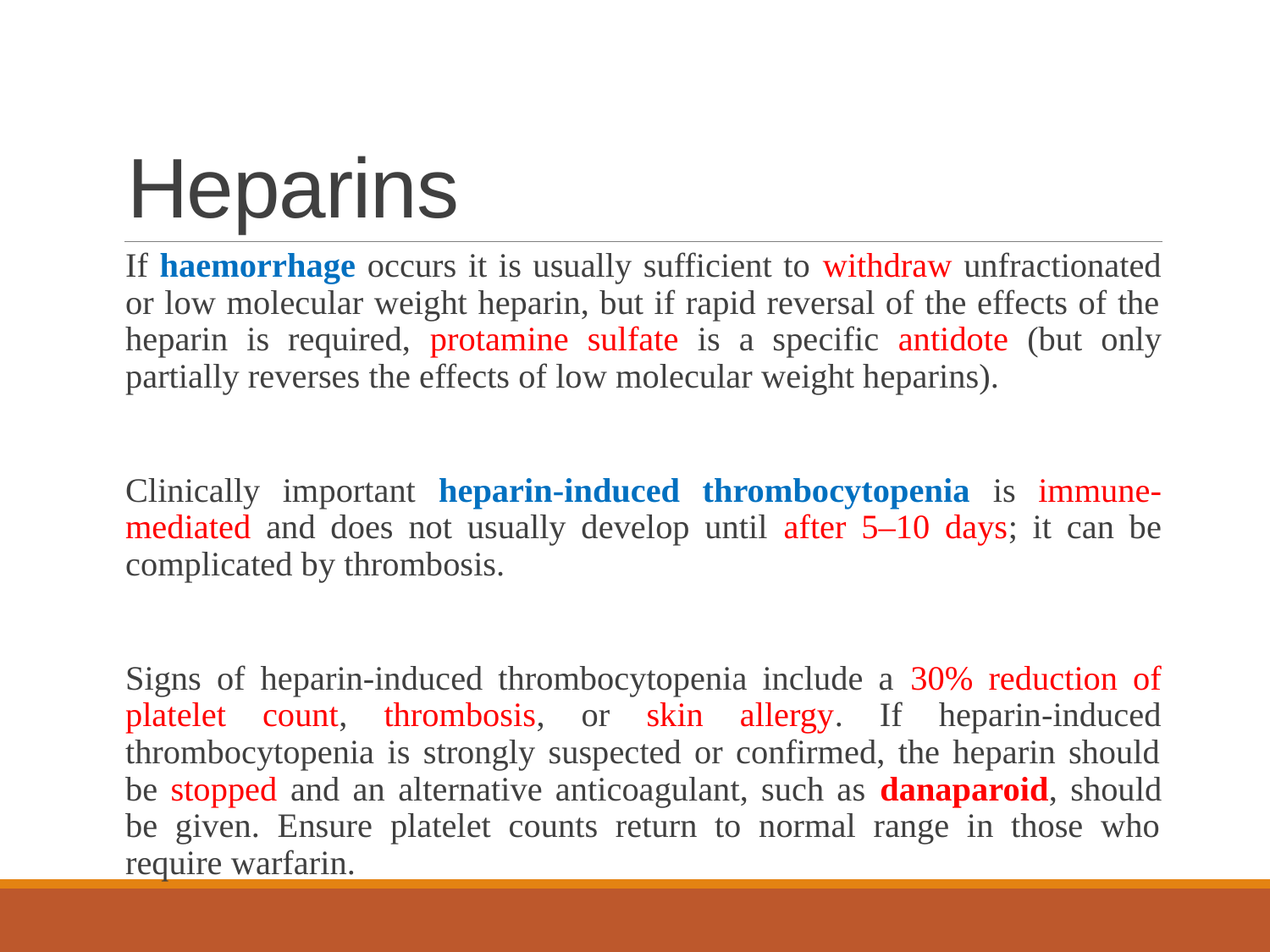

# Heparins
If haemorrhage occurs it is usually sufficient to withdraw unfractionated or low molecular weight heparin, but if rapid reversal of the effects of the heparin is required, protamine sulfate is a specific antidote (but only partially reverses the effects of low molecular weight heparins).

Clinically important heparin-induced thrombocytopenia is immune-mediated and does not usually develop until after 5–10 days; it can be complicated by thrombosis.

Signs of heparin-induced thrombocytopenia include a 30% reduction of platelet count, thrombosis, or skin allergy. If heparin-induced thrombocytopenia is strongly suspected or confirmed, the heparin should be stopped and an alternative anticoagulant, such as danaparoid, should be given. Ensure platelet counts return to normal range in those who require warfarin.